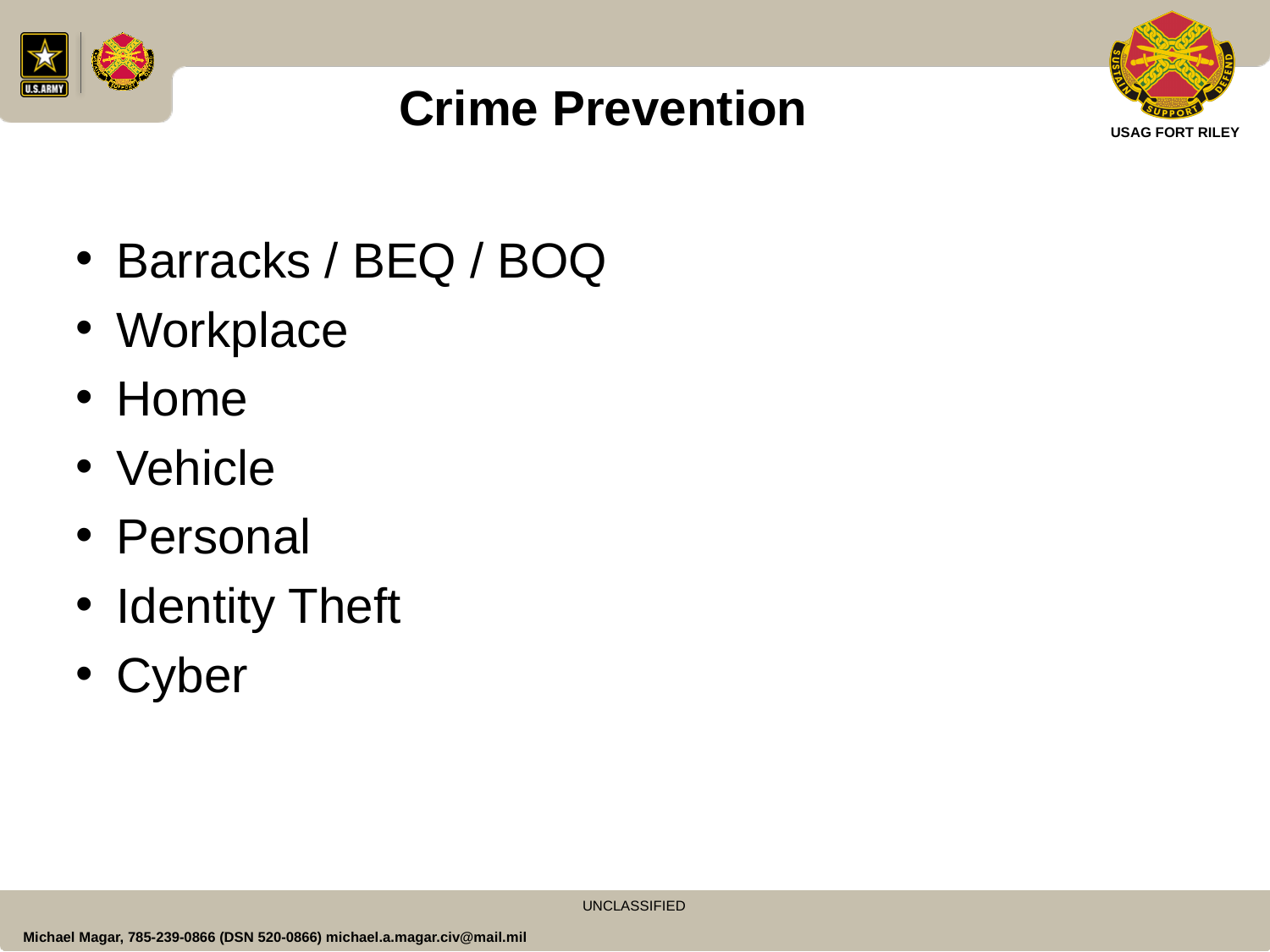

Crime Prevention
Barracks / BEQ / BOQ
Workplace
Home
Vehicle
Personal
Identity Theft
Cyber